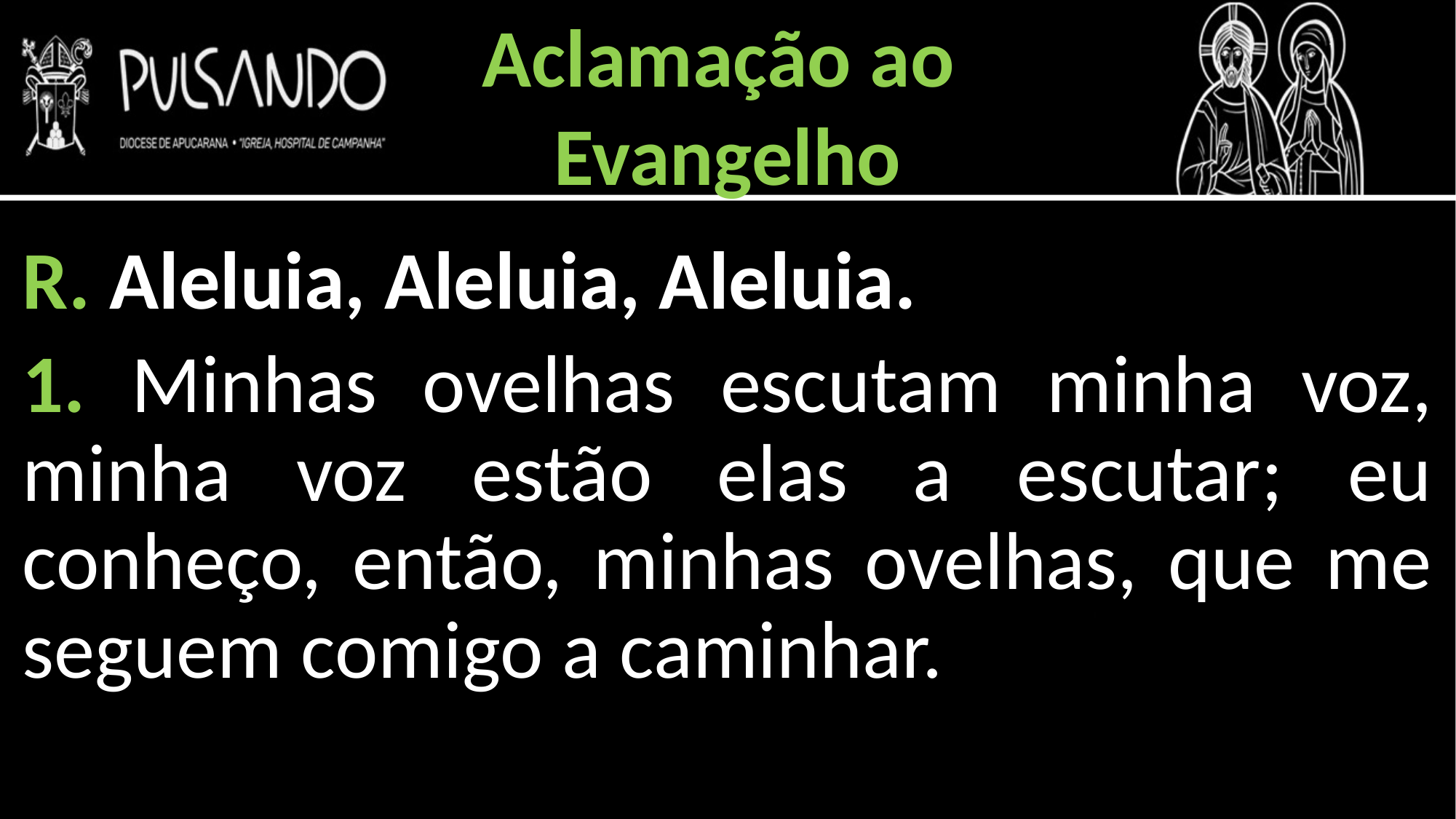

Aclamação ao
Evangelho
R. Aleluia, Aleluia, Aleluia.
1. Minhas ovelhas escutam minha voz, minha voz estão elas a escutar; eu conheço, então, minhas ovelhas, que me seguem comigo a caminhar.